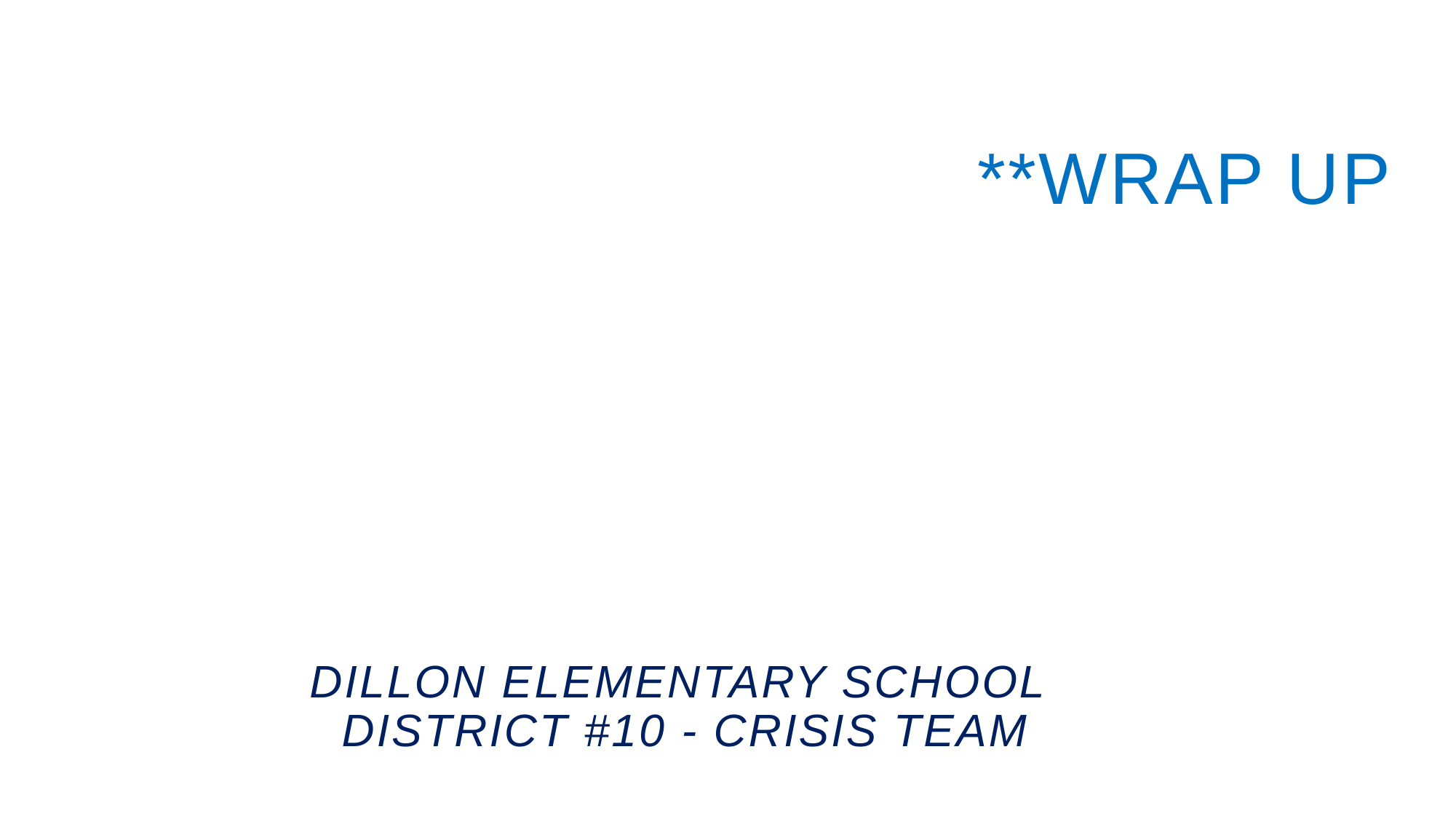

# **WRAP UP
Dillon Elementary School
District #10 - Crisis Team